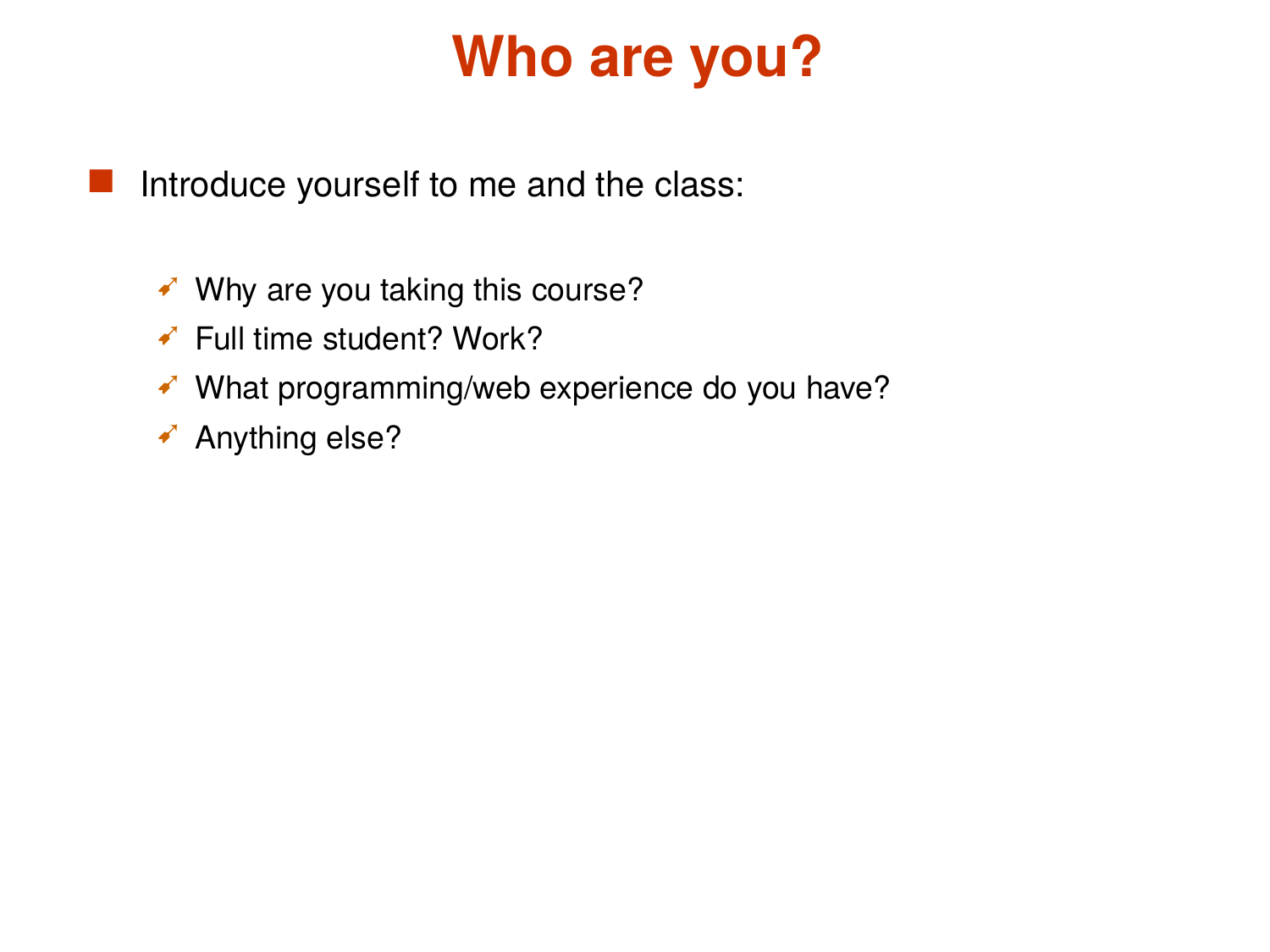

# Who are you?
Introduce yourself to me and the class:

Why are you taking this course?
Full time student? Work?
What programming/web experience do you have?
Anything else?